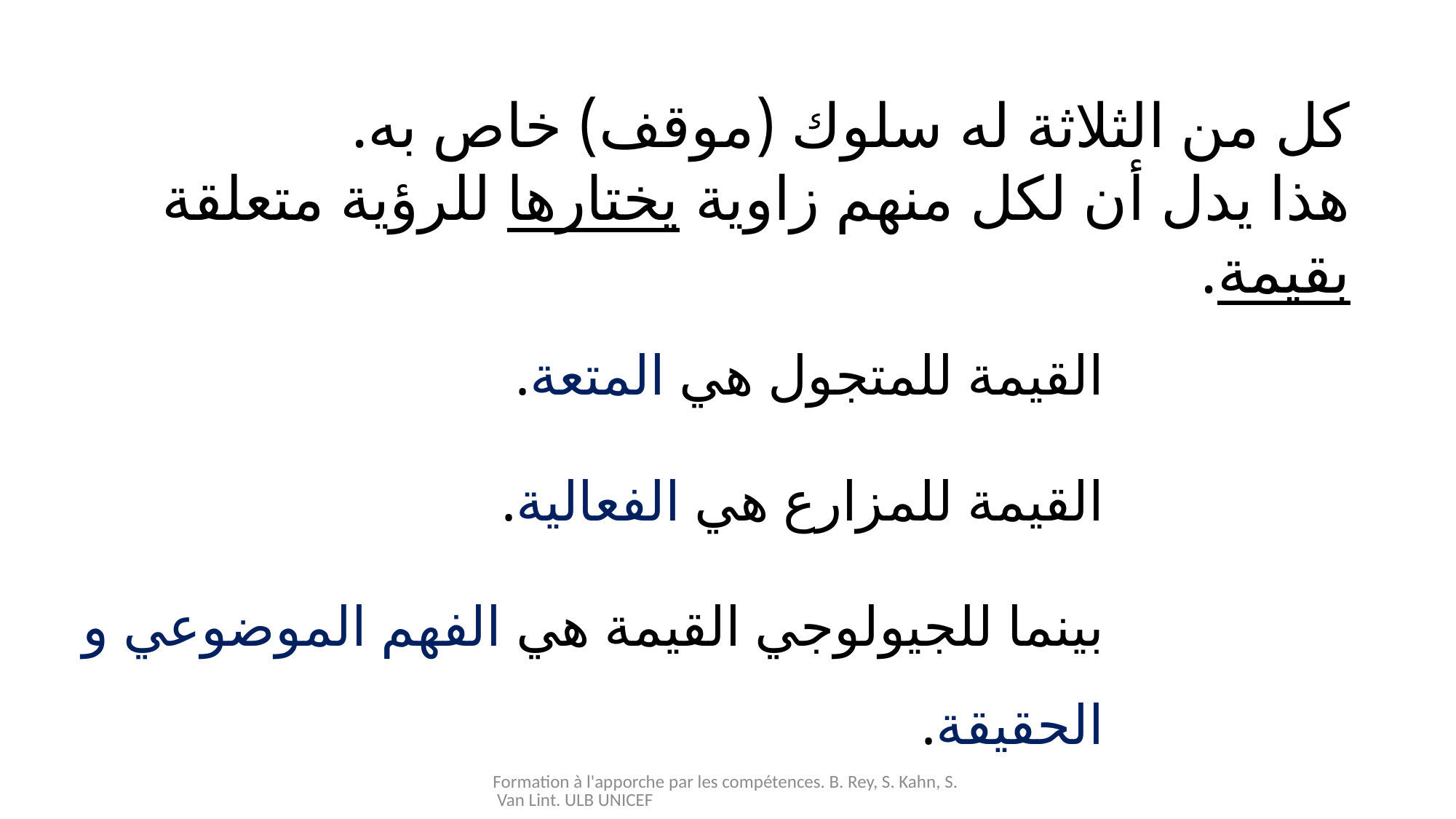

كل من الثلاثة له سلوك (موقف) خاص به.
هذا يدل أن لكل منهم زاوية يختارها للرؤية متعلقة بقيمة.
القيمة للمتجول هي المتعة.
القيمة للمزارع هي الفعالية.
بينما للجيولوجي القيمة هي الفهم الموضوعي و الحقيقة.
Formation à l'apporche par les compétences. B. Rey, S. Kahn, S. Van Lint. ULB UNICEF